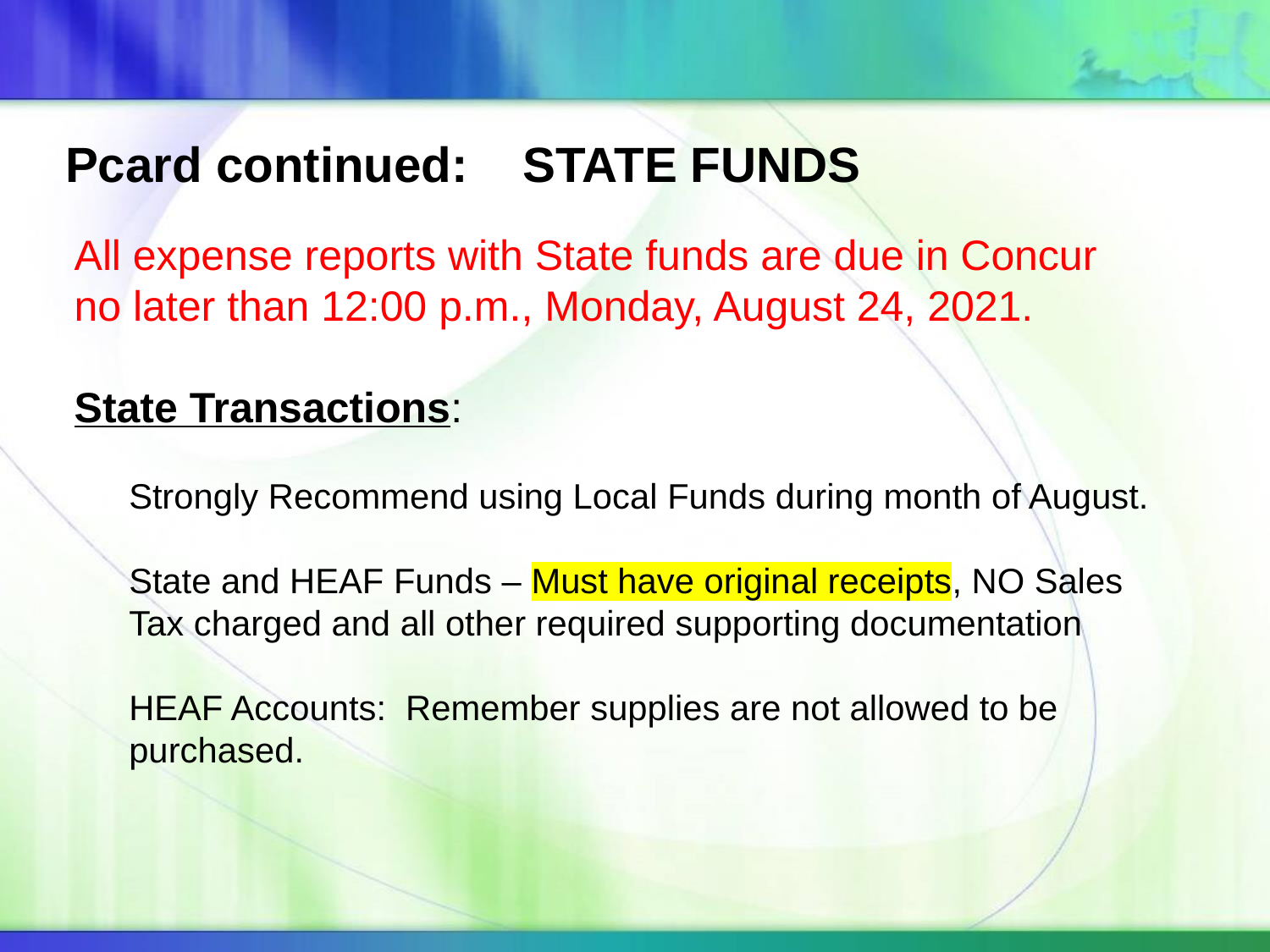

Pcard continued:    STATE FUNDS
All expense reports with State funds are due in Concur no later than 12:00 p.m., Monday, August 24, 2021.

State Transactions:

Strongly Recommend using Local Funds during month of August.

State and HEAF Funds – Must have original receipts, NO Sales Tax charged and all other required supporting documentation

HEAF Accounts:  Remember supplies are not allowed to be purchased.